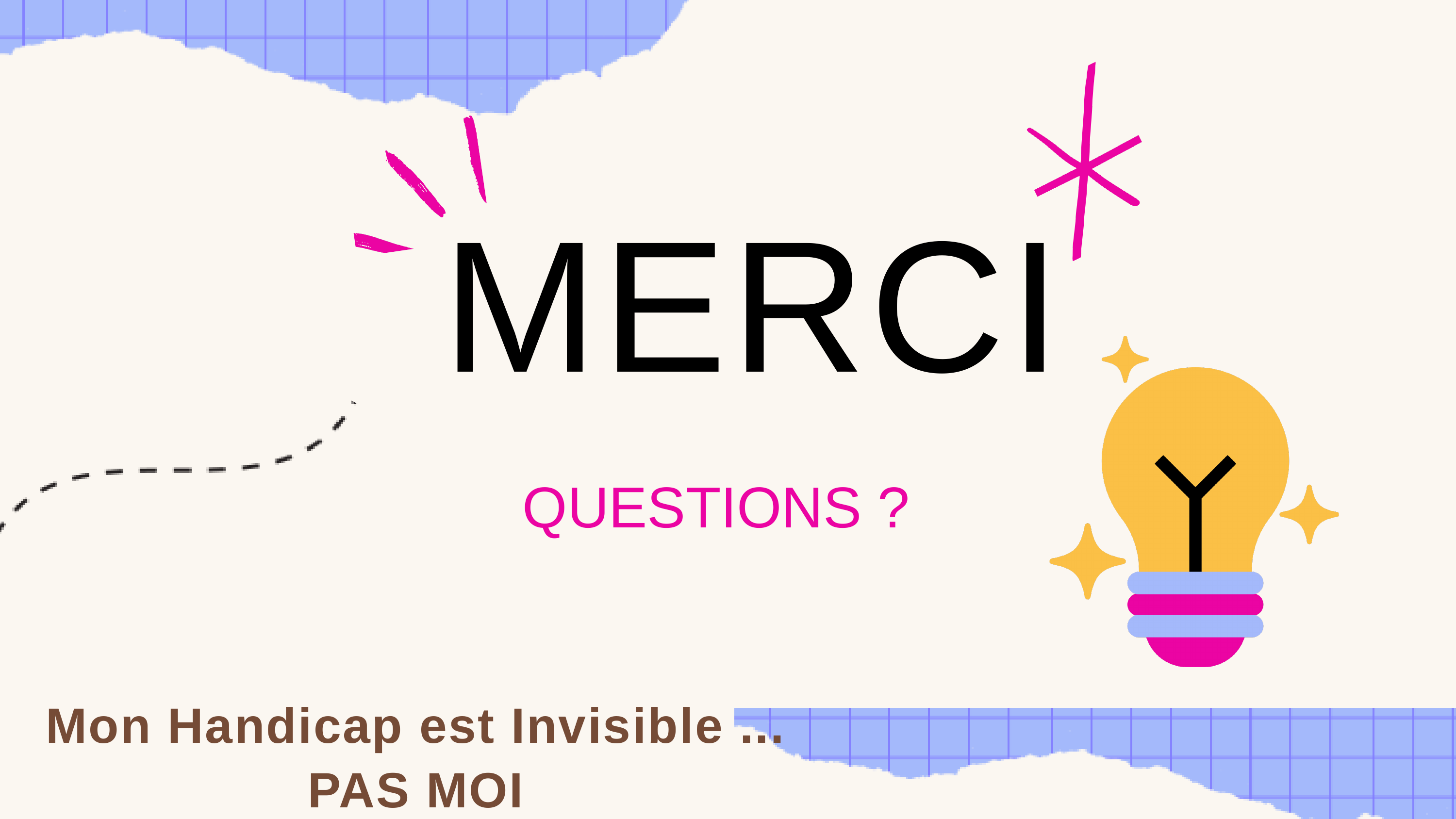

MERCI

 QUESTIONS ?
Mon Handicap est Invisible ...
PAS MOI